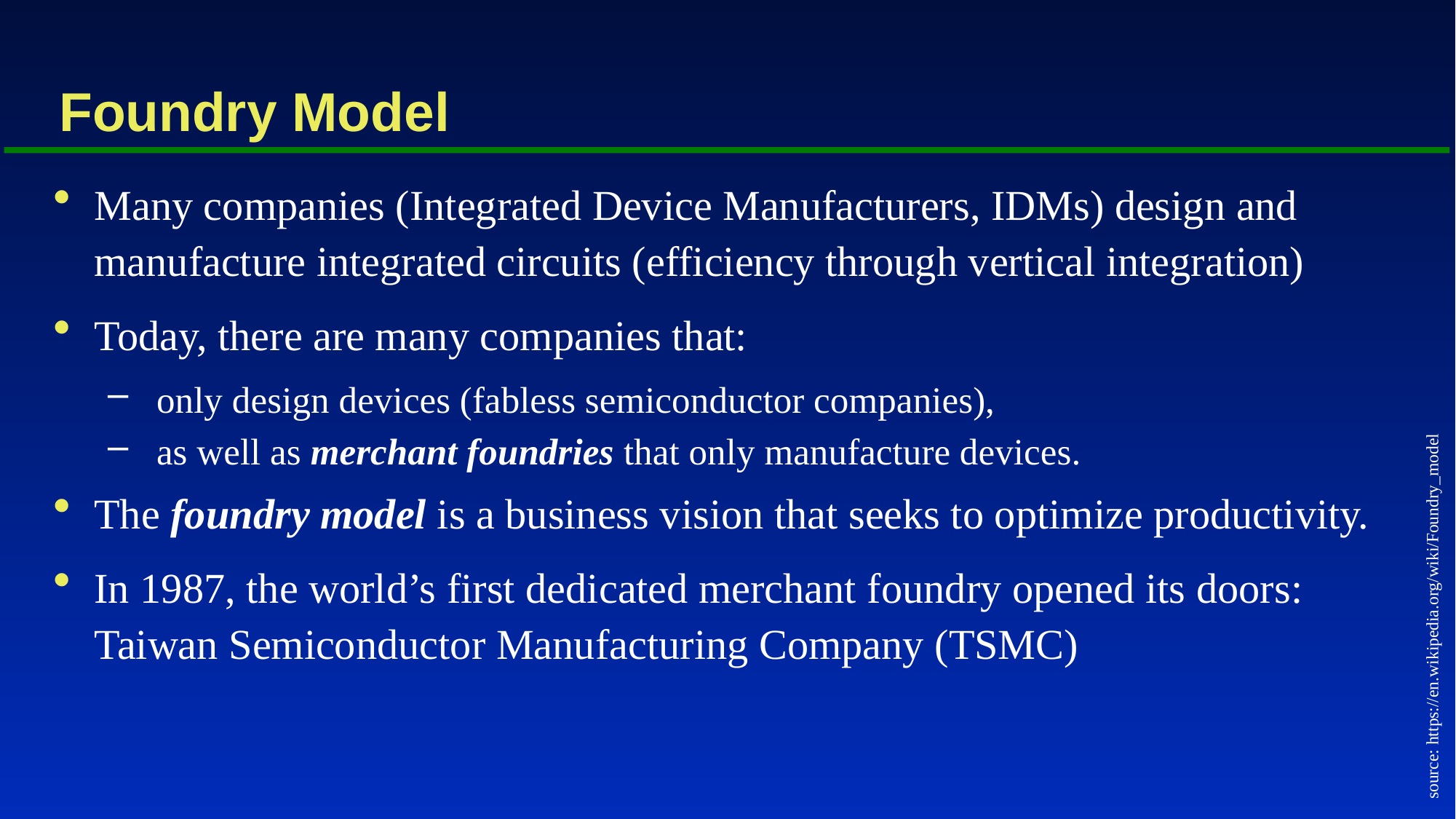

# Foundry Model
Many companies (Integrated Device Manufacturers, IDMs) design and manufacture integrated circuits (efficiency through vertical integration)
Today, there are many companies that:
only design devices (fabless semiconductor companies),
as well as merchant foundries that only manufacture devices.
The foundry model is a business vision that seeks to optimize productivity.
In 1987, the world’s first dedicated merchant foundry opened its doors: Taiwan Semiconductor Manufacturing Company (TSMC)
source: https://en.wikipedia.org/wiki/Foundry_model